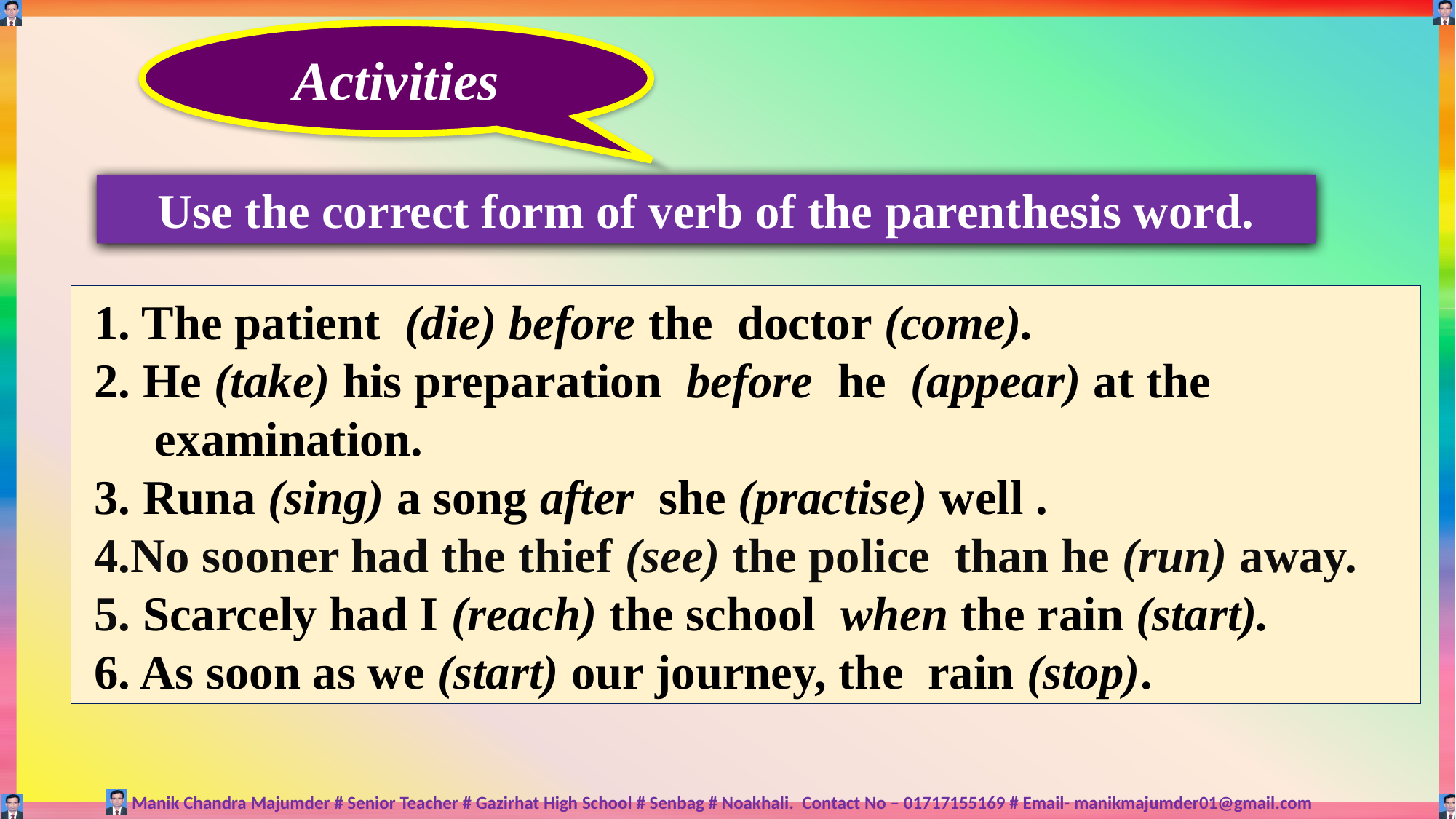

Activities
Use the correct form of verb of the parenthesis word.
 1. The patient  (die) before the  doctor (come).
 2. He (take) his preparation  before  he  (appear) at the
      examination.
 3. Runa (sing) a song after  she (practise) well .
 4.No sooner had the thief (see) the police  than he (run) away.
 5. Scarcely had I (reach) the school  when the rain (start).
 6. As soon as we (start) our journey, the  rain (stop).